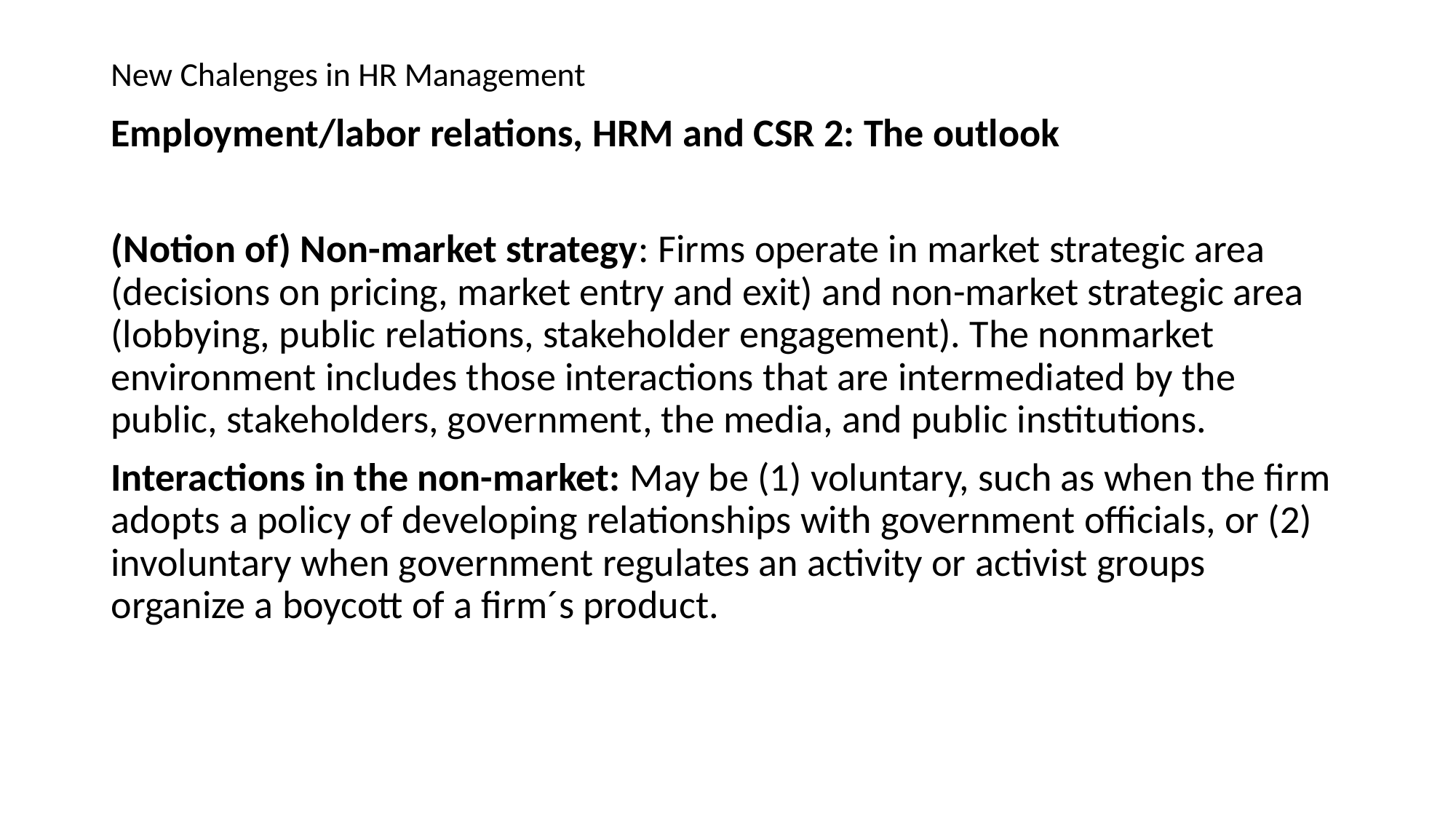

# New Chalenges in HR Management
Employment/labor relations, HRM and CSR 2: The outlook

(Notion of) Non-market strategy: Firms operate in market strategic area (decisions on pricing, market entry and exit) and non-market strategic area (lobbying, public relations, stakeholder engagement). The nonmarket environment includes those interactions that are intermediated by the public, stakeholders, government, the media, and public institutions.
Interactions in the non-market: May be (1) voluntary, such as when the firm adopts a policy of developing relationships with government officials, or (2) involuntary when government regulates an activity or activist groups organize a boycott of a firm´s product.